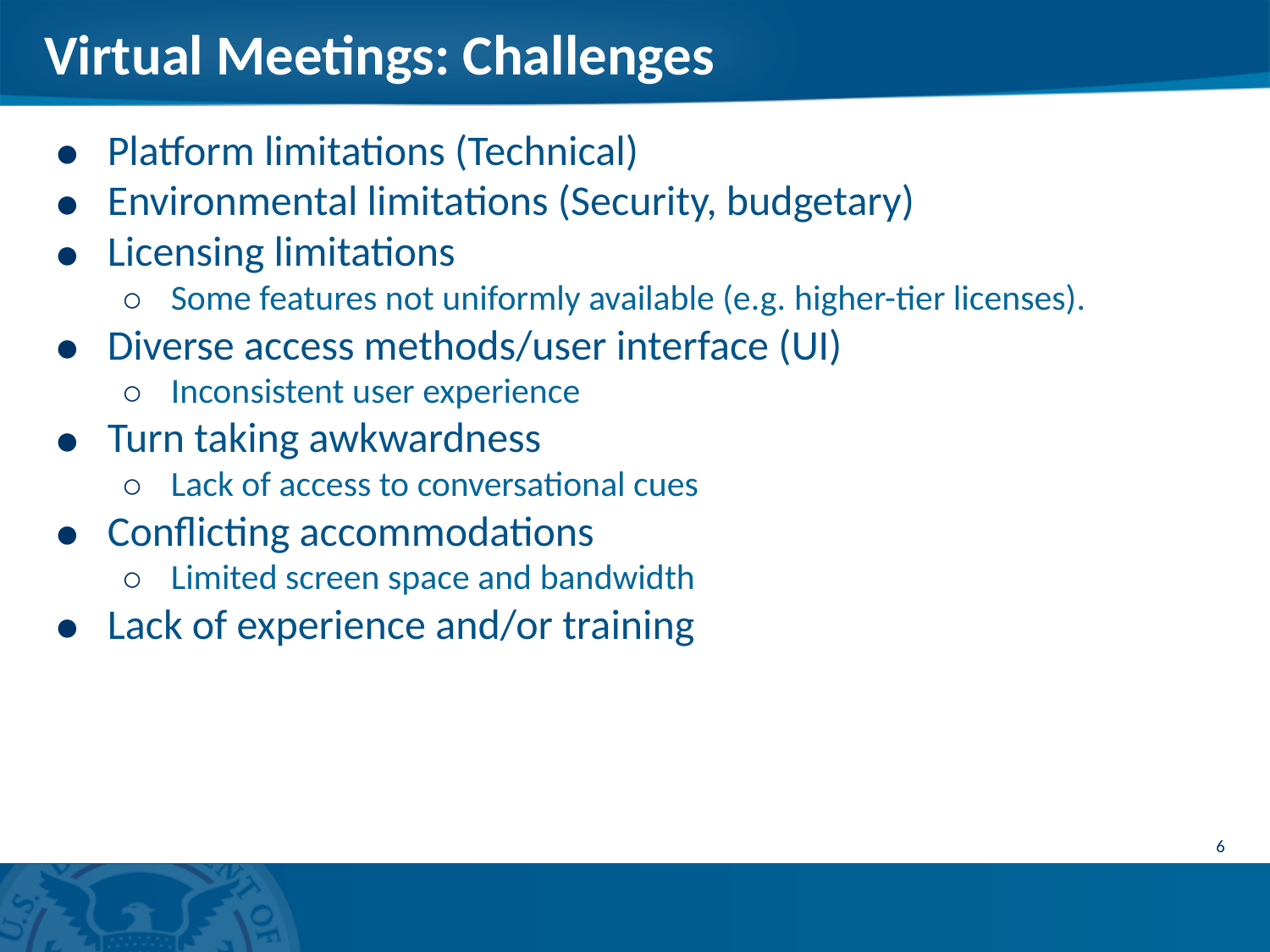

# Virtual Meetings: Challenges
Platform limitations (Technical)
Environmental limitations (Security, budgetary)
Licensing limitations
Some features not uniformly available (e.g. higher-tier licenses).
Diverse access methods/user interface (UI)
Inconsistent user experience
Turn taking awkwardness
Lack of access to conversational cues
Conflicting accommodations
Limited screen space and bandwidth
Lack of experience and/or training
6